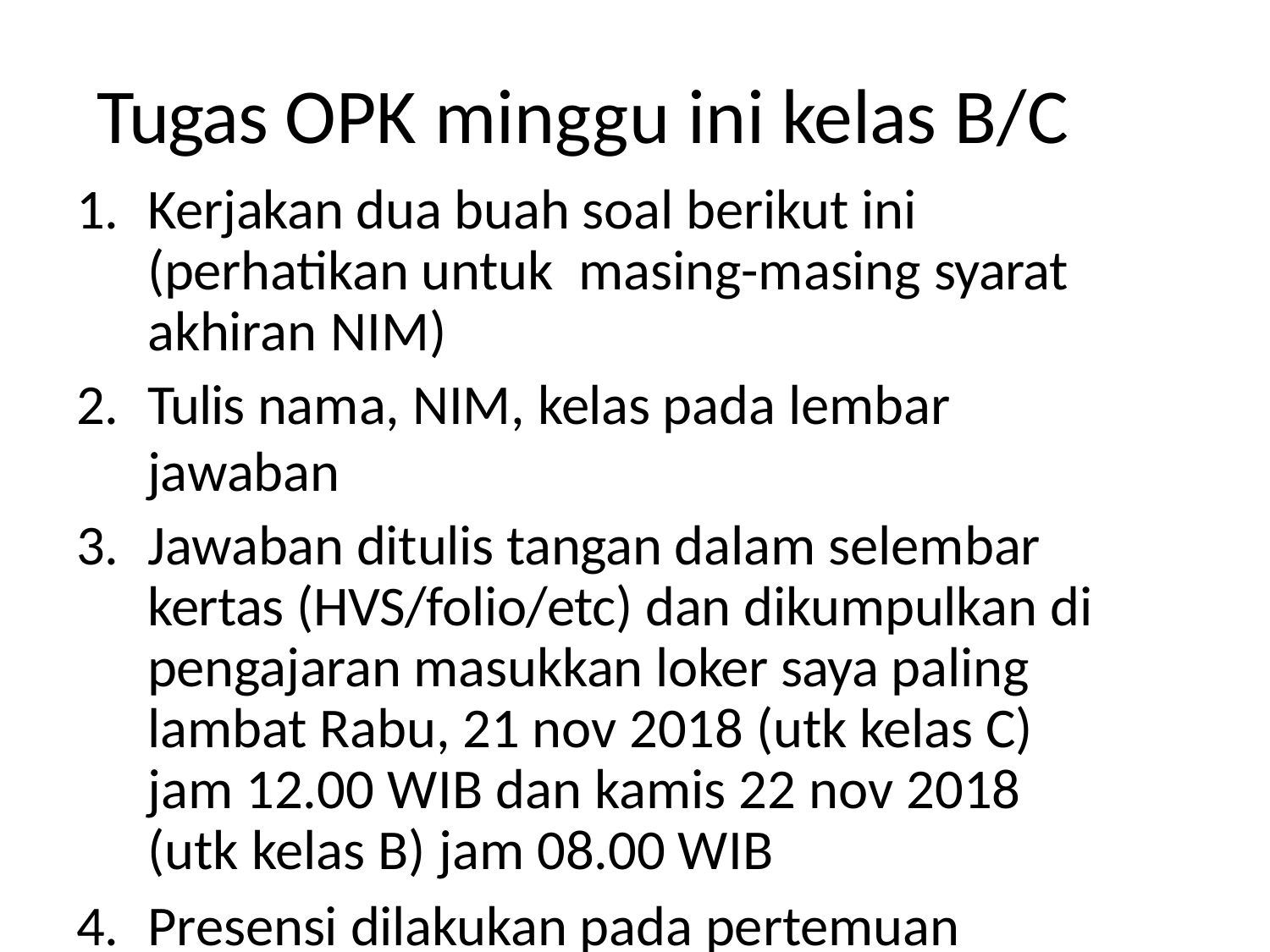

# Tugas OPK minggu ini kelas B/C
Kerjakan dua buah soal berikut ini (perhatikan untuk  masing-masing syarat akhiran NIM)
Tulis nama, NIM, kelas pada lembar jawaban
Jawaban ditulis tangan dalam selembar  kertas (HVS/folio/etc) dan dikumpulkan di  pengajaran masukkan loker saya paling  lambat Rabu, 21 nov 2018 (utk kelas C) jam 12.00 WIB dan kamis 22 nov 2018 (utk kelas B) jam 08.00 WIB
Presensi dilakukan pada pertemuan  berikutnya